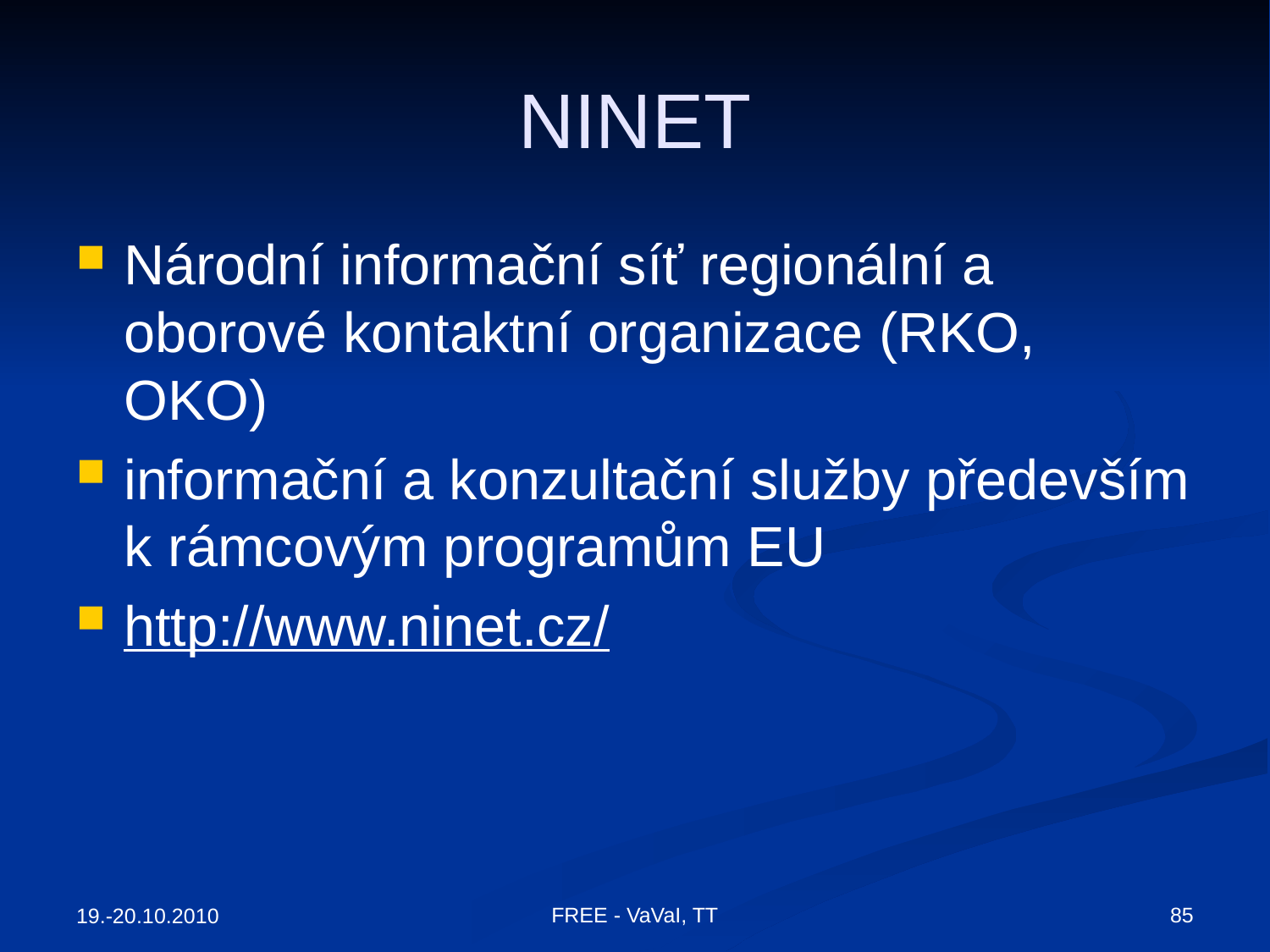

# NINET
Národní informační síť regionální a oborové kontaktní organizace (RKO, OKO)
informační a konzultační služby především k rámcovým programům EU
http://www.ninet.cz/
FREE - VaVaI, TT
85
19.-20.10.2010